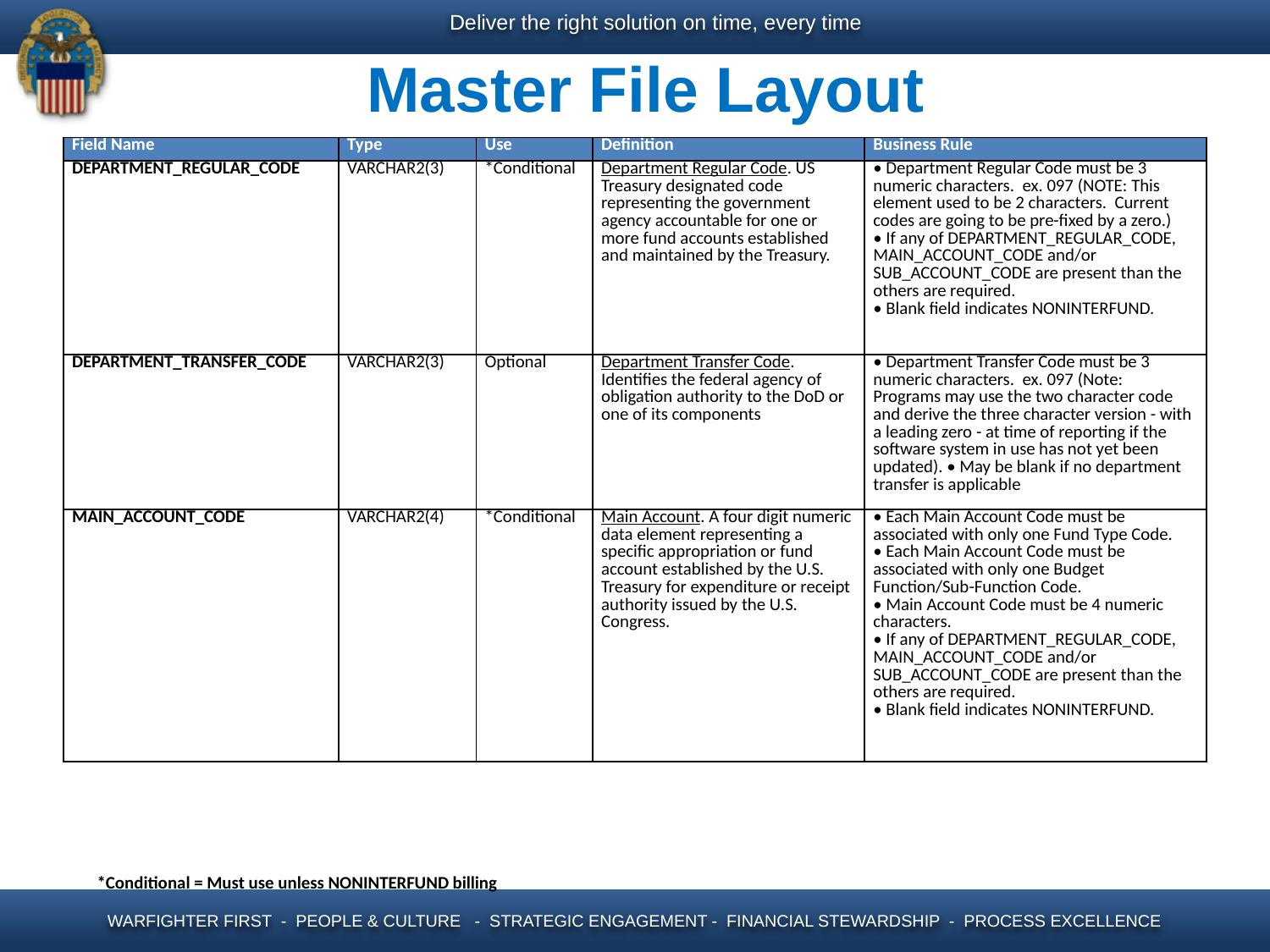

Master File Layout
| Field Name | Type | Use | Definition | Business Rule |
| --- | --- | --- | --- | --- |
| DEPARTMENT\_REGULAR\_CODE | VARCHAR2(3) | \*Conditional | Department Regular Code. US Treasury designated code representing the government agency accountable for one or more fund accounts established and maintained by the Treasury. | • Department Regular Code must be 3 numeric characters. ex. 097 (NOTE: This element used to be 2 characters. Current codes are going to be pre-fixed by a zero.) • If any of DEPARTMENT\_REGULAR\_CODE, MAIN\_ACCOUNT\_CODE and/or SUB\_ACCOUNT\_CODE are present than the others are required. • Blank field indicates NONINTERFUND. |
| DEPARTMENT\_TRANSFER\_CODE | VARCHAR2(3) | Optional | Department Transfer Code. Identifies the federal agency of obligation authority to the DoD or one of its components | • Department Transfer Code must be 3 numeric characters. ex. 097 (Note: Programs may use the two character code and derive the three character version - with a leading zero - at time of reporting if the software system in use has not yet been updated). • May be blank if no department transfer is applicable |
| MAIN\_ACCOUNT\_CODE | VARCHAR2(4) | \*Conditional | Main Account. A four digit numeric data element representing a specific appropriation or fund account established by the U.S. Treasury for expenditure or receipt authority issued by the U.S. Congress. | • Each Main Account Code must be associated with only one Fund Type Code. • Each Main Account Code must be associated with only one Budget Function/Sub-Function Code. • Main Account Code must be 4 numeric characters. • If any of DEPARTMENT\_REGULAR\_CODE, MAIN\_ACCOUNT\_CODE and/or SUB\_ACCOUNT\_CODE are present than the others are required. • Blank field indicates NONINTERFUND. |
*Conditional = Must use unless NONINTERFUND billing